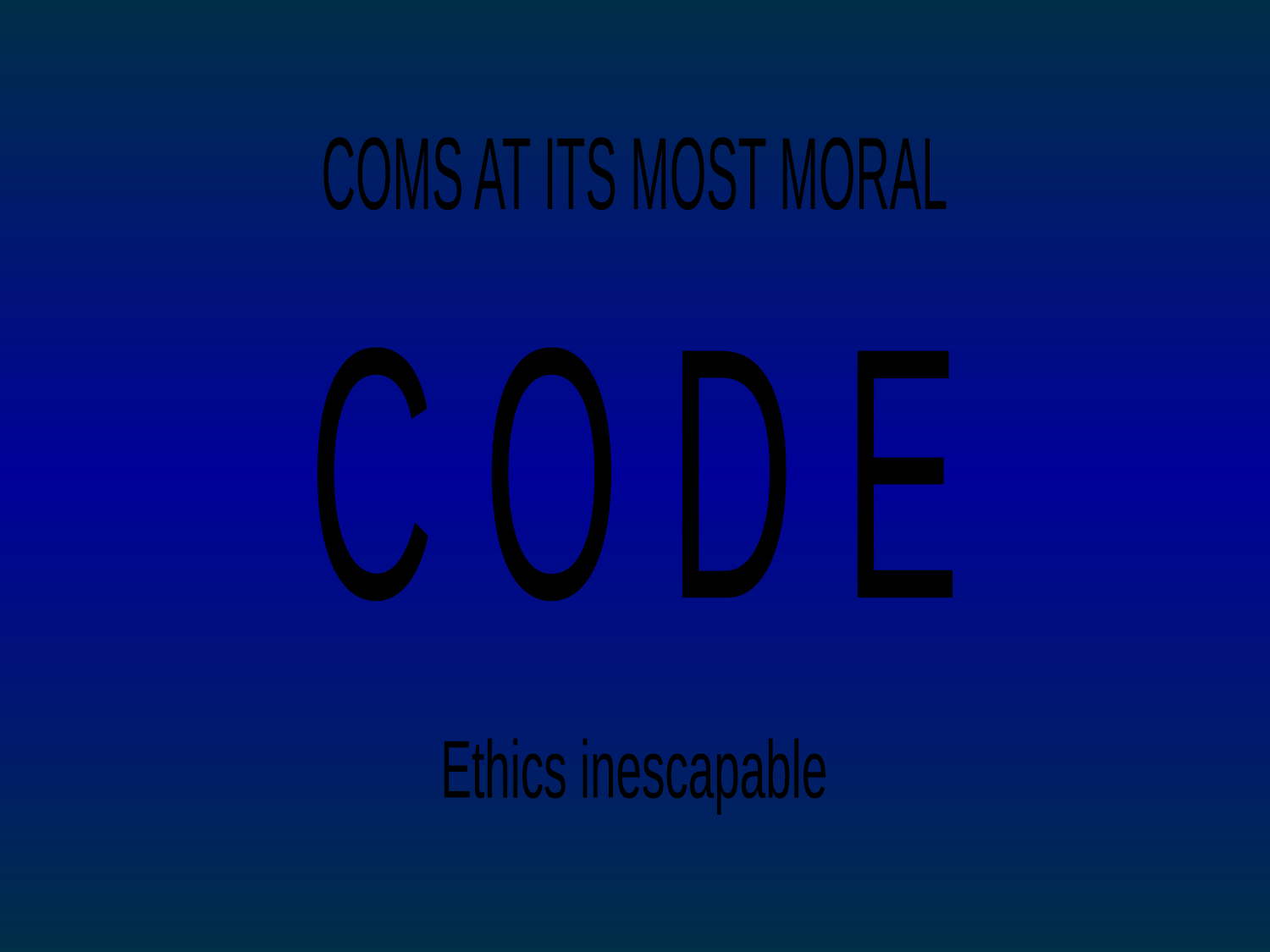

COMS AT ITS MOST MORAL
C O D E
Ethics inescapable